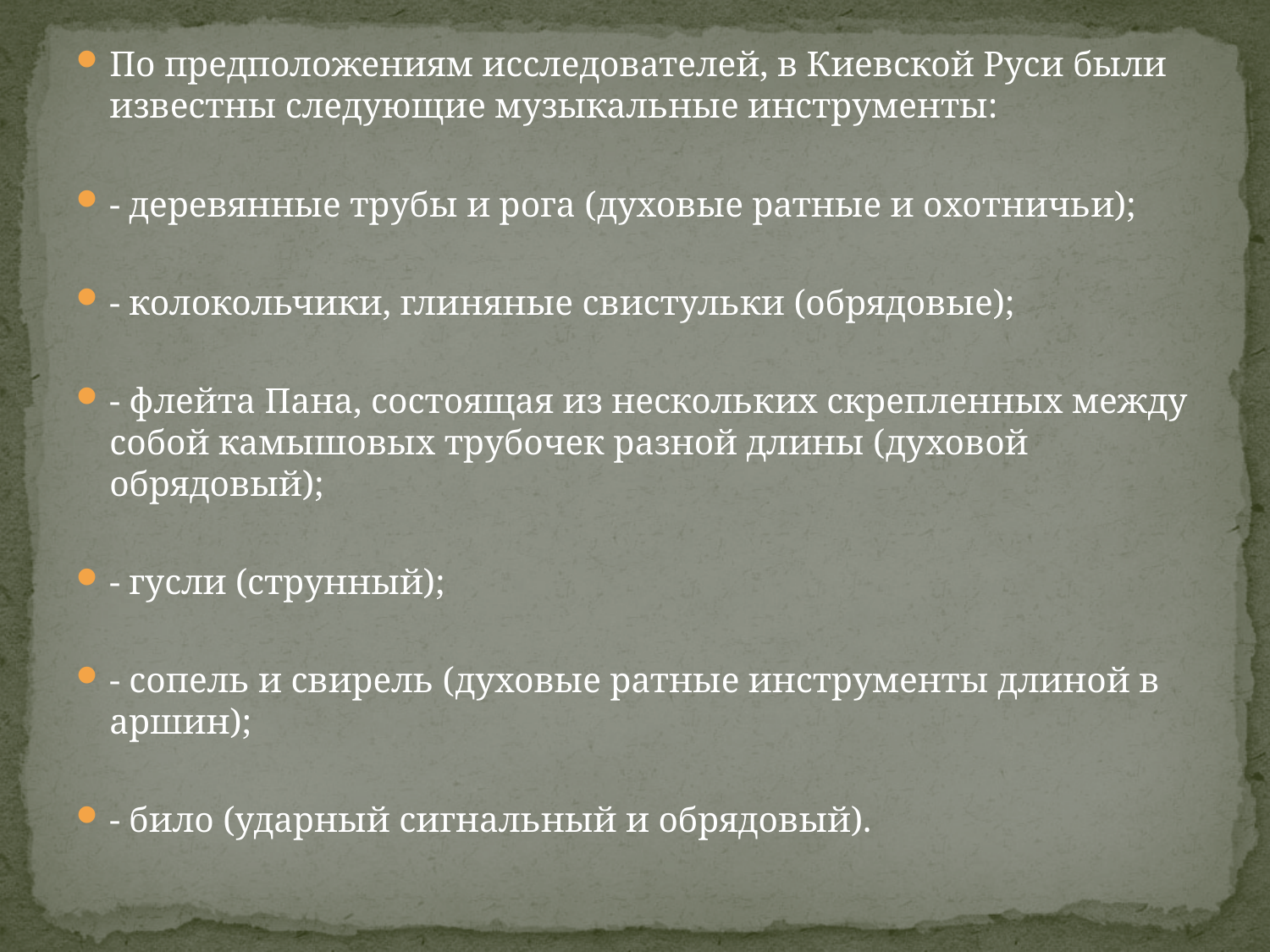

#
По предположениям исследователей, в Киевской Руси были известны следующие музыкальные инструменты:

- деревянные трубы и рога (духовые ратные и охотничьи);

- колокольчики, глиняные свистульки (обрядовые);

- флейта Пана, состоящая из нескольких скрепленных между собой камышовых трубочек разной длины (духовой обрядовый);

- гусли (струнный);

- сопель и свирель (духовые ратные инструменты длиной в аршин);

- било (ударный сигнальный и обрядовый).